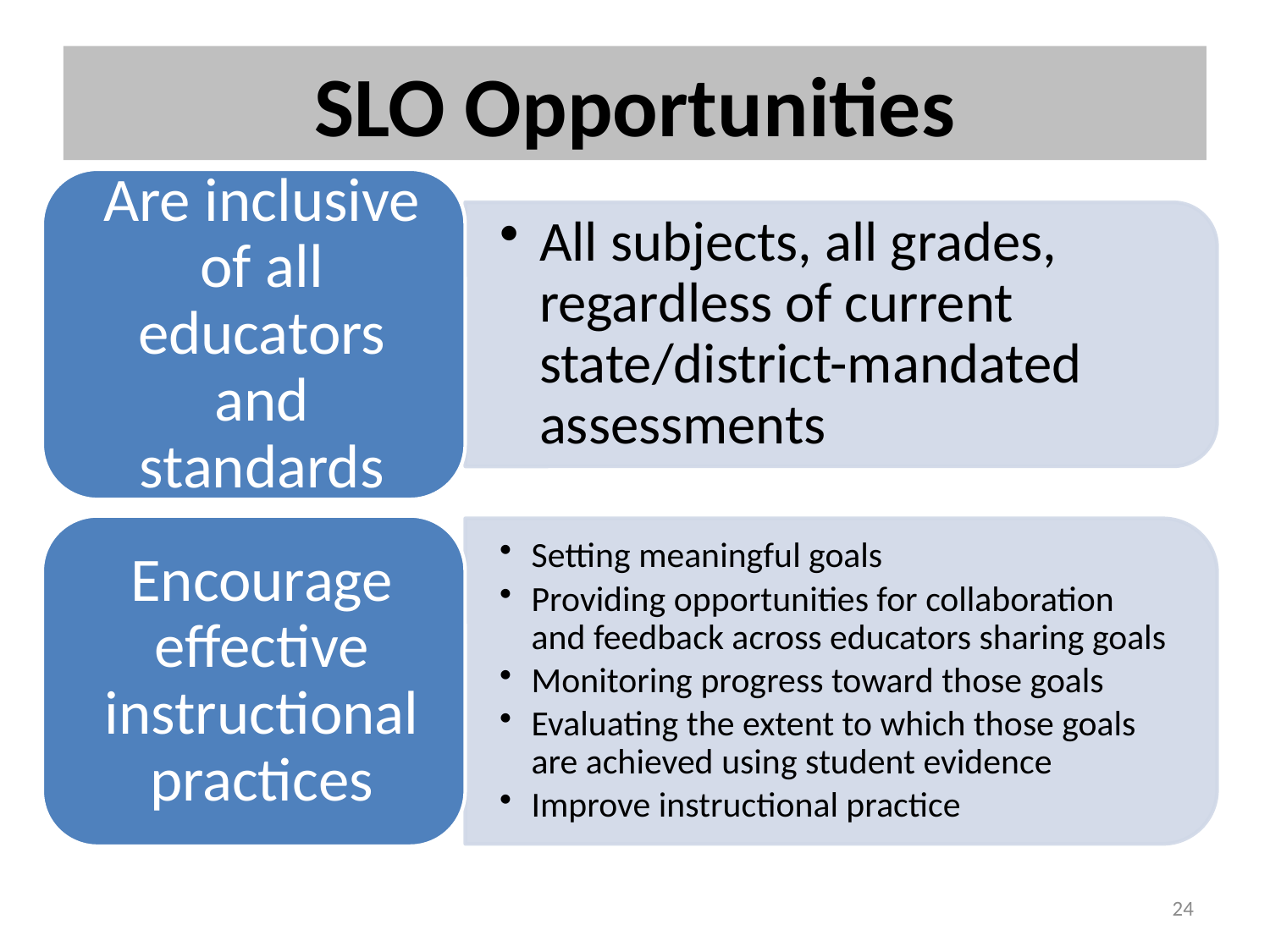

SLO Opportunities
All subjects, all grades, regardless of current state/district-mandated assessments
Are inclusive of all educators and standards
Setting meaningful goals
Providing opportunities for collaboration and feedback across educators sharing goals
Monitoring progress toward those goals
Evaluating the extent to which those goals are achieved using student evidence
Improve instructional practice
Encourage effective instructional practices
24